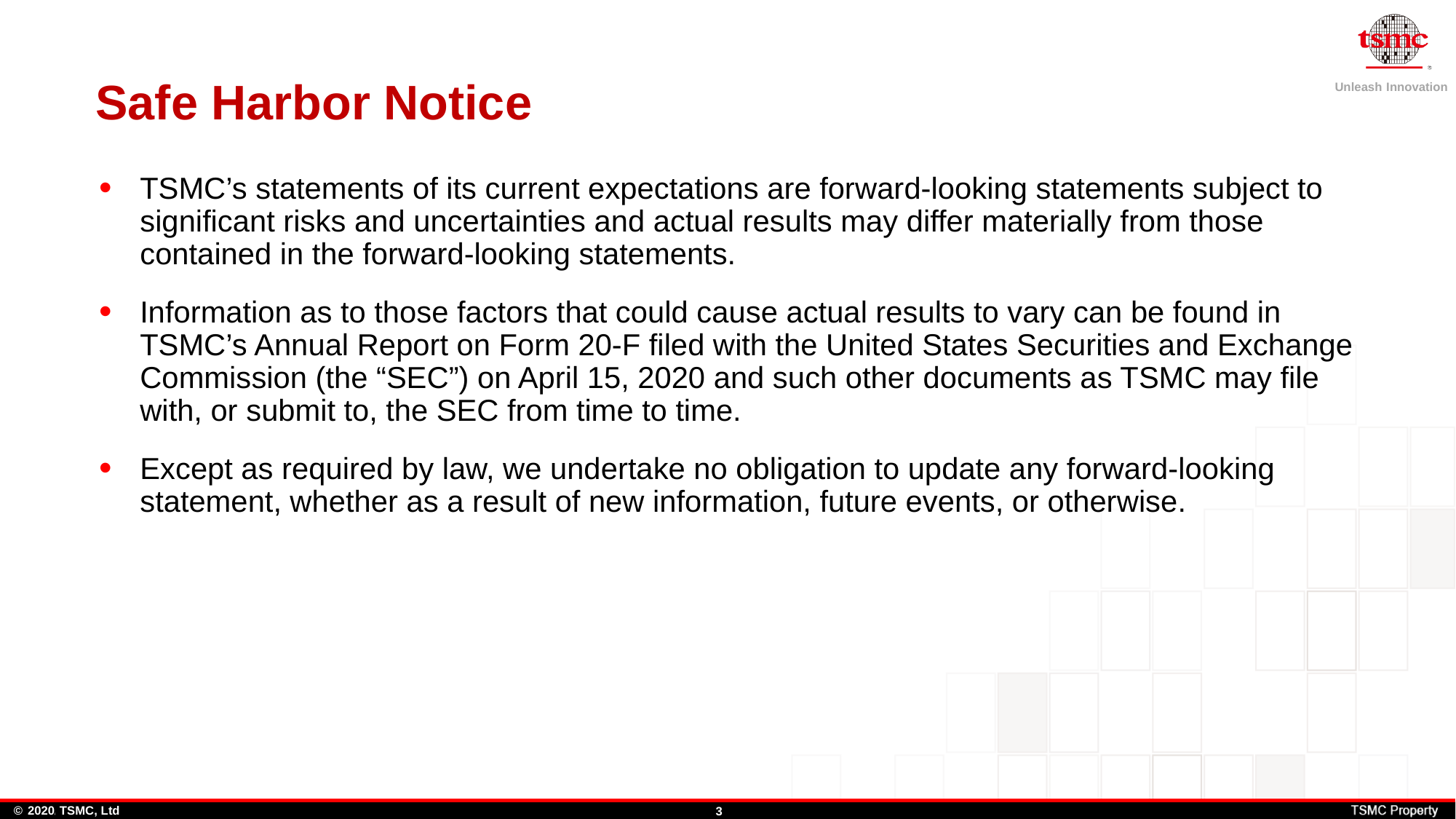

# Safe Harbor Notice
TSMC’s statements of its current expectations are forward-looking statements subject to significant risks and uncertainties and actual results may differ materially from those contained in the forward-looking statements.

Information as to those factors that could cause actual results to vary can be found in TSMC’s Annual Report on Form 20-F filed with the United States Securities and Exchange Commission (the “SEC”) on April 15, 2020 and such other documents as TSMC may file with, or submit to, the SEC from time to time.

Except as required by law, we undertake no obligation to update any forward-looking statement, whether as a result of new information, future events, or otherwise.